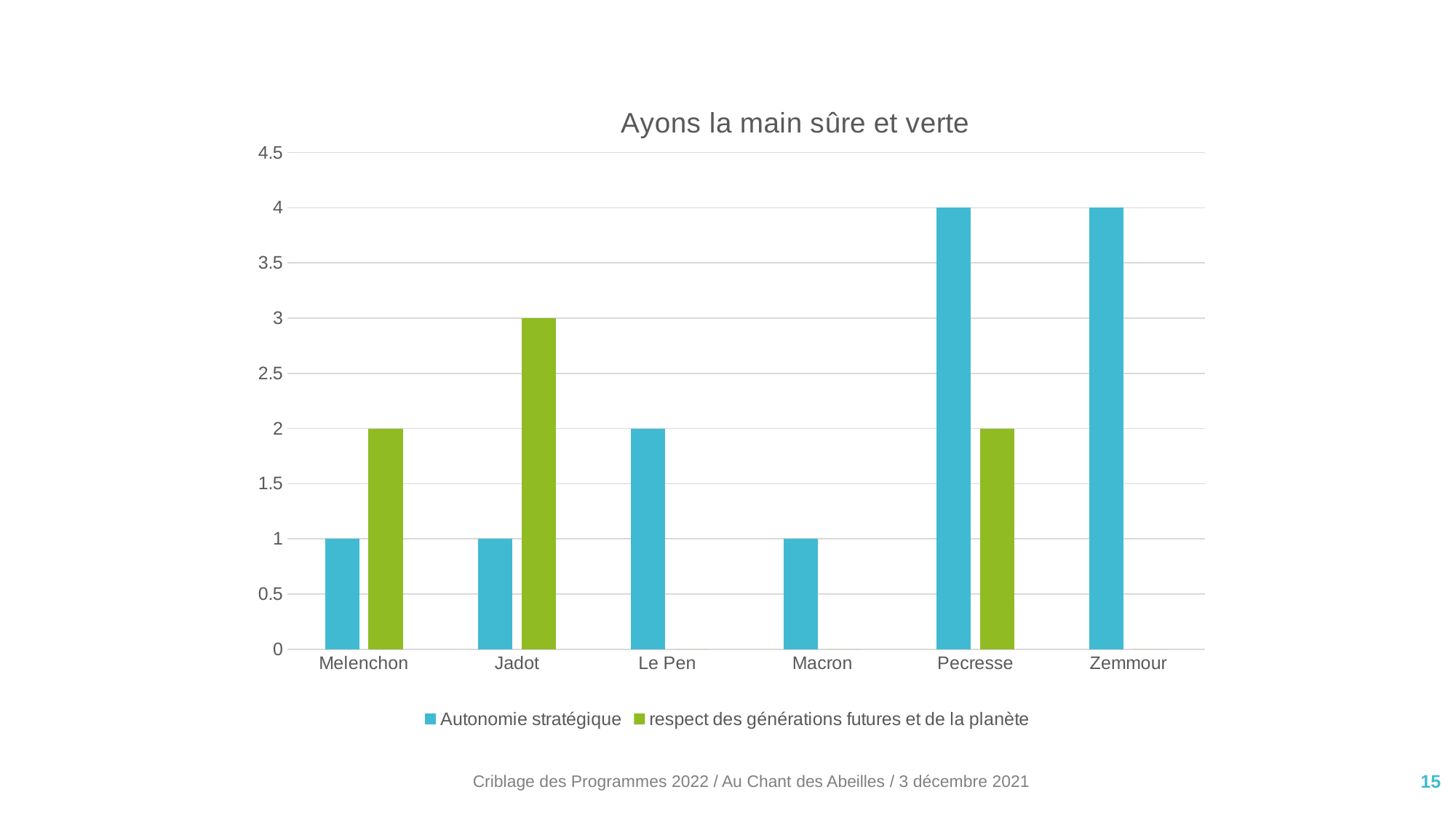

### Chart: Ayons la main sûre et verte

| Category | Autonomie stratégique | respect des générations futures et de la planète |
|---|---|---|
| Melenchon | 1.0 | 2.0 |
| Jadot | 1.0 | 3.0 |
| Le Pen  | 2.0 | 0.0 |
| Macron | 1.0 | 0.0 |
| Pecresse | 4.0 | 2.0 |
| Zemmour | 4.0 | 0.0 |
Criblage des Programmes 2022 / Au Chant des Abeilles / 3 décembre 2021
15